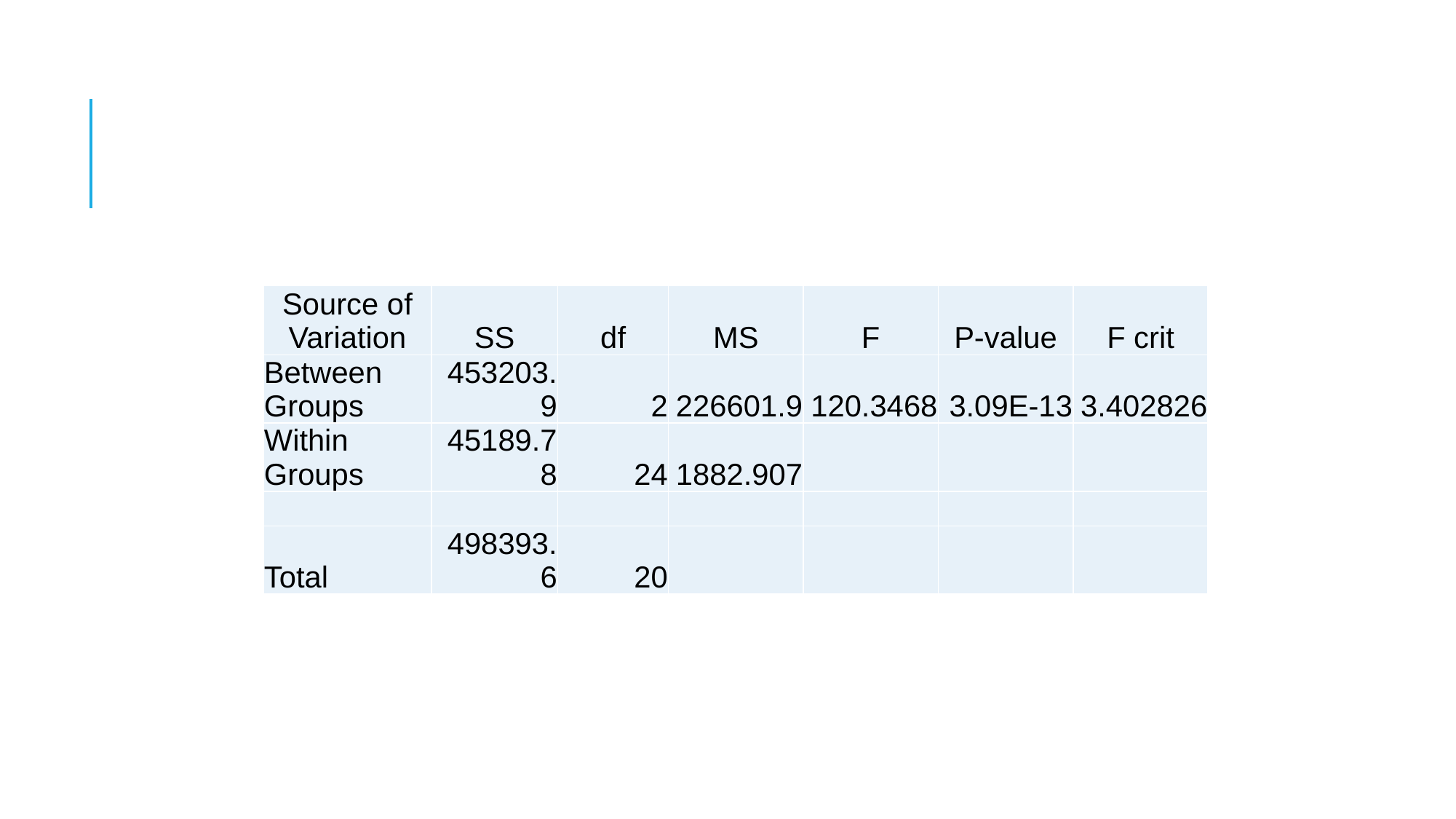

#
| Source of Variation | SS | df | MS | F | P-value | F crit |
| --- | --- | --- | --- | --- | --- | --- |
| Between Groups | 453203.9 | 2 | 226601.9 | 120.3468 | 3.09E-13 | 3.402826 |
| Within Groups | 45189.78 | 24 | 1882.907 |  |  |  |
|  |  |  |  |  |  |  |
| Total | 498393.6 | 20 |  |  |  |  |